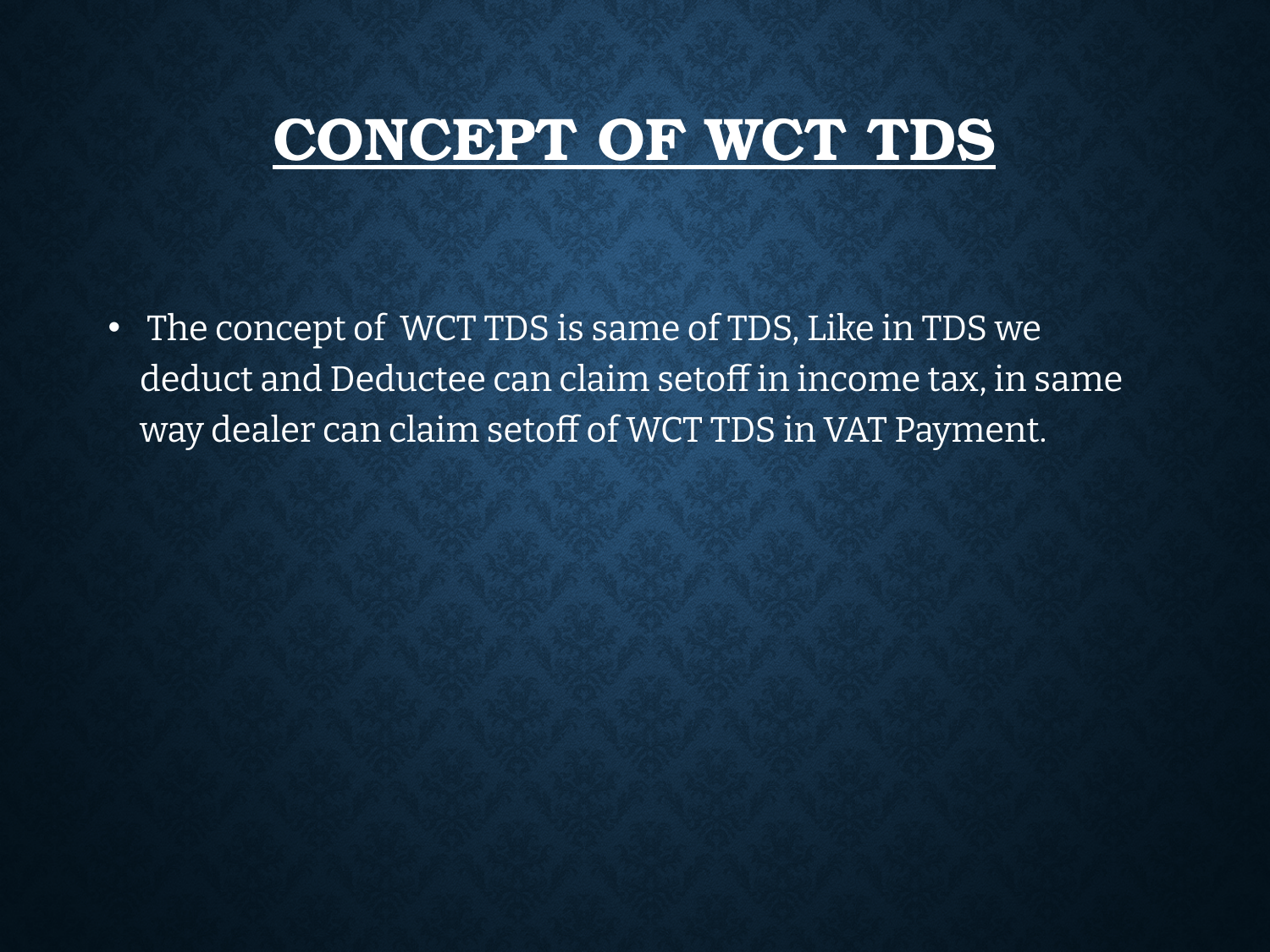

# CONCEPT OF WCT TDS
 The concept of  WCT TDS is same of TDS, Like in TDS we deduct and Deductee can claim setoff in income tax, in same way dealer can claim setoff of WCT TDS in VAT Payment.